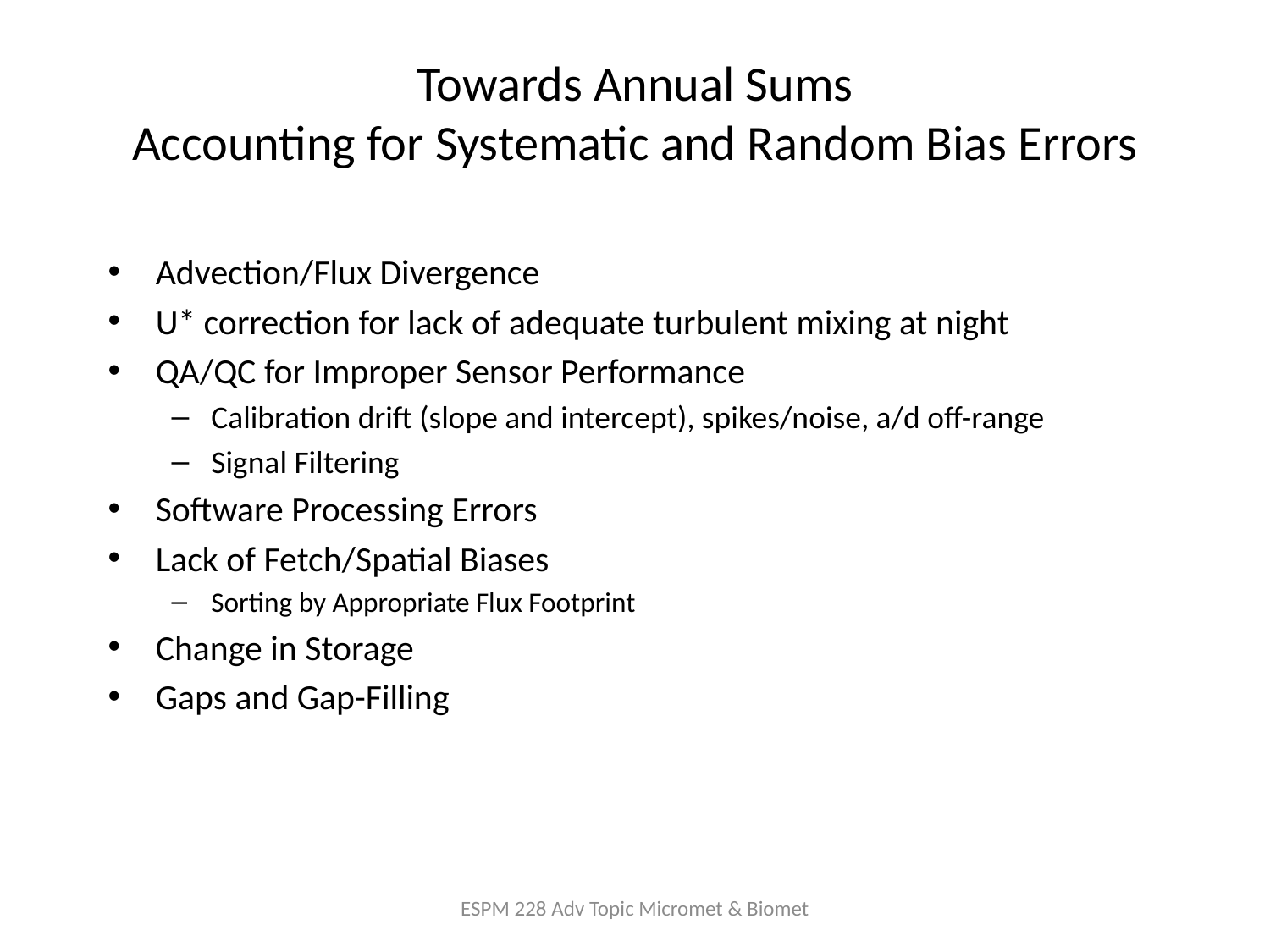

# Towards Annual Sums Accounting for Systematic and Random Bias Errors
Advection/Flux Divergence
U* correction for lack of adequate turbulent mixing at night
QA/QC for Improper Sensor Performance
Calibration drift (slope and intercept), spikes/noise, a/d off-range
Signal Filtering
Software Processing Errors
Lack of Fetch/Spatial Biases
Sorting by Appropriate Flux Footprint
Change in Storage
Gaps and Gap-Filling
ESPM 228 Adv Topic Micromet & Biomet